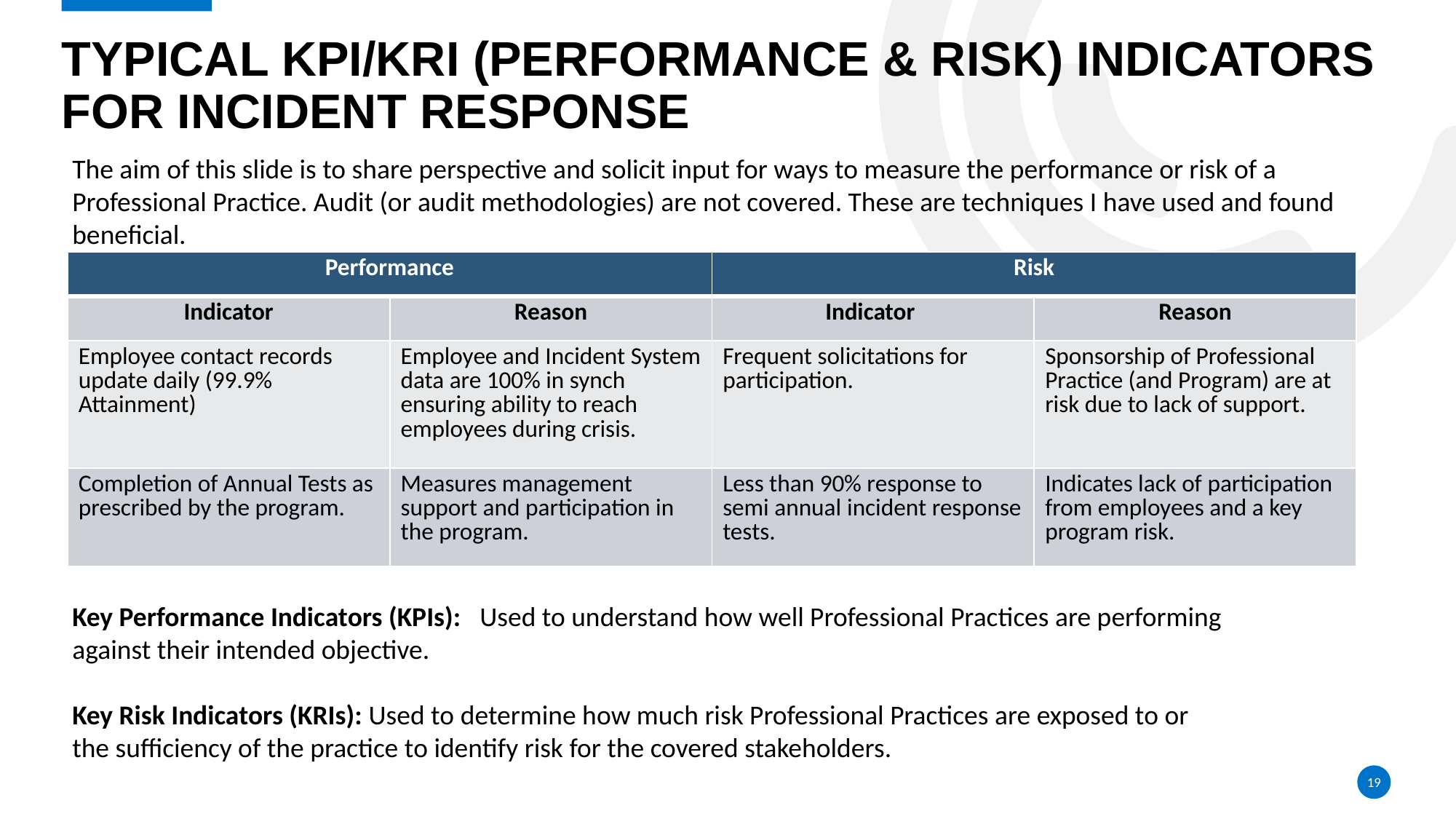

# Typical kpi/kri (Performance & Risk) indicators for incident response
The aim of this slide is to share perspective and solicit input for ways to measure the performance or risk of a Professional Practice. Audit (or audit methodologies) are not covered. These are techniques I have used and found beneficial.
| Performance |  | Risk |  |
| --- | --- | --- | --- |
| Indicator | Reason | Indicator | Reason |
| Employee contact records update daily (99.9% Attainment) | Employee and Incident System data are 100% in synch ensuring ability to reach employees during crisis. | Frequent solicitations for participation. | Sponsorship of Professional Practice (and Program) are at risk due to lack of support. |
| Completion of Annual Tests as prescribed by the program. | Measures management support and participation in the program. | Less than 90% response to semi annual incident response tests. | Indicates lack of participation from employees and a key program risk. |
Key Performance Indicators (KPIs):   Used to understand how well Professional Practices are performing against their intended objective.

Key Risk Indicators (KRIs): Used to determine how much risk Professional Practices are exposed to or the sufficiency of the practice to identify risk for the covered stakeholders.
19